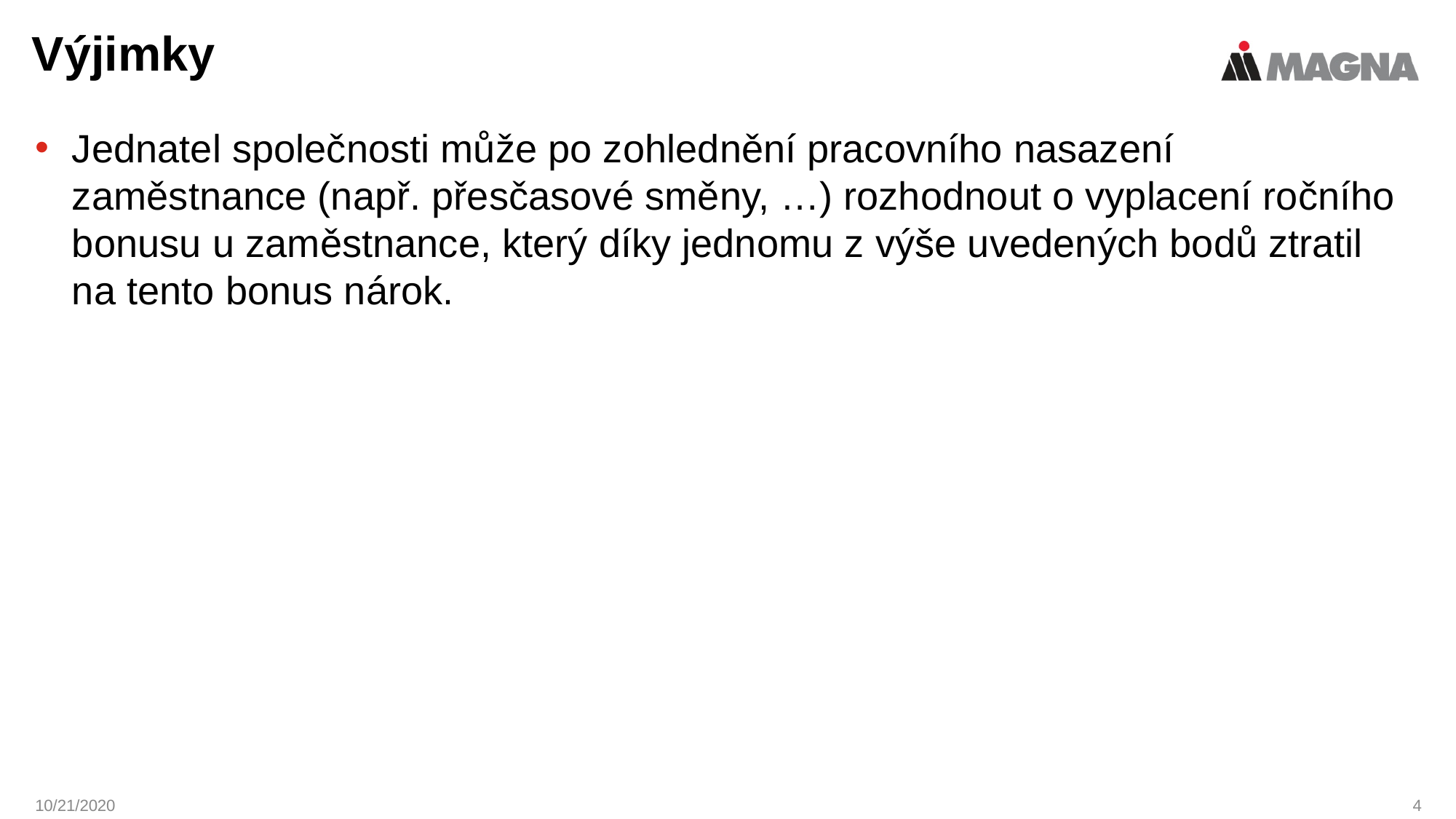

# Výjimky
Jednatel společnosti může po zohlednění pracovního nasazení zaměstnance (např. přesčasové směny, …) rozhodnout o vyplacení ročního bonusu u zaměstnance, který díky jednomu z výše uvedených bodů ztratil na tento bonus nárok.

10/21/2020

4